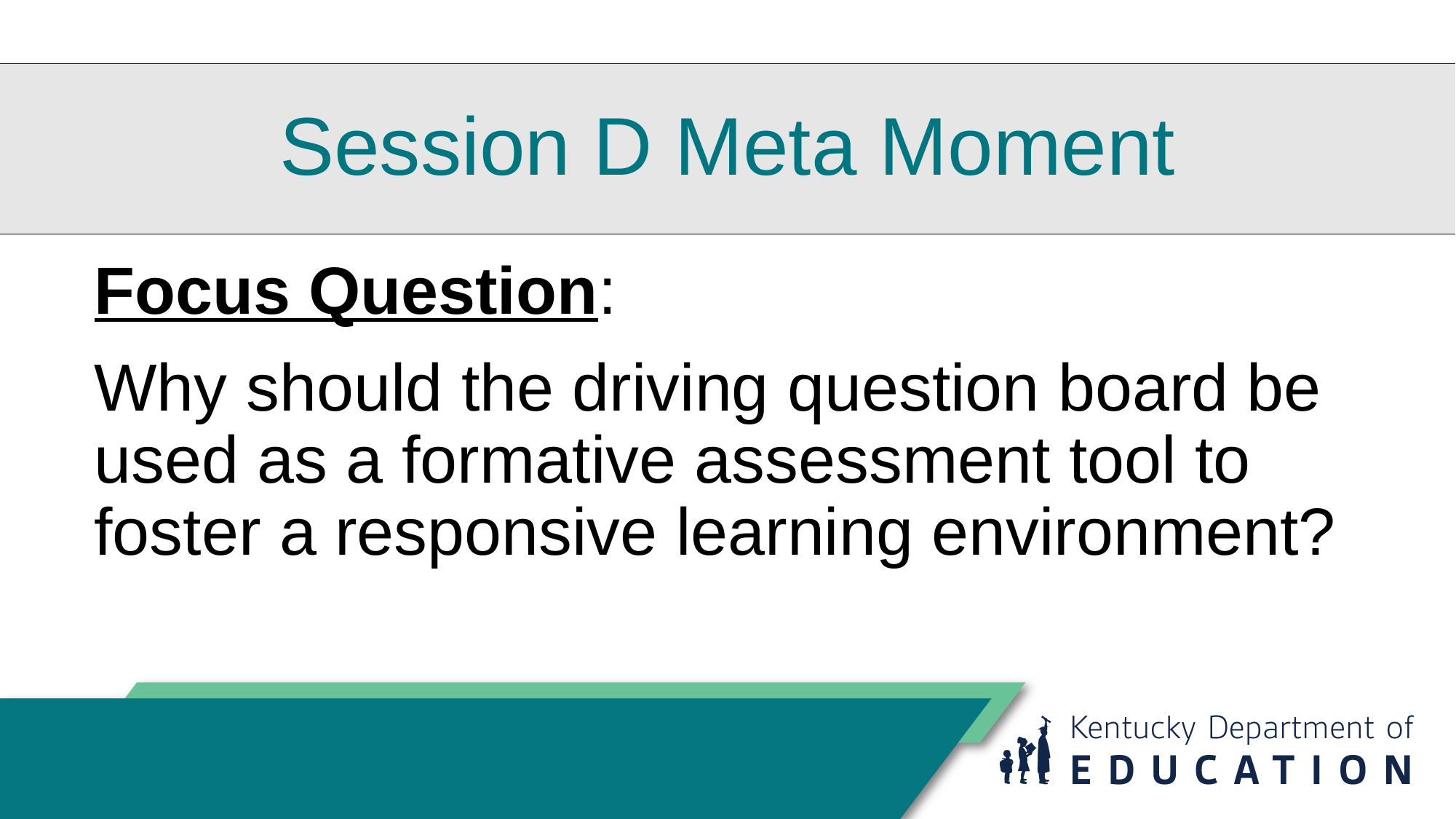

# Session D Meta Moment
Focus Question:
Why should the driving question board be used as a formative assessment tool to foster a responsive learning environment?